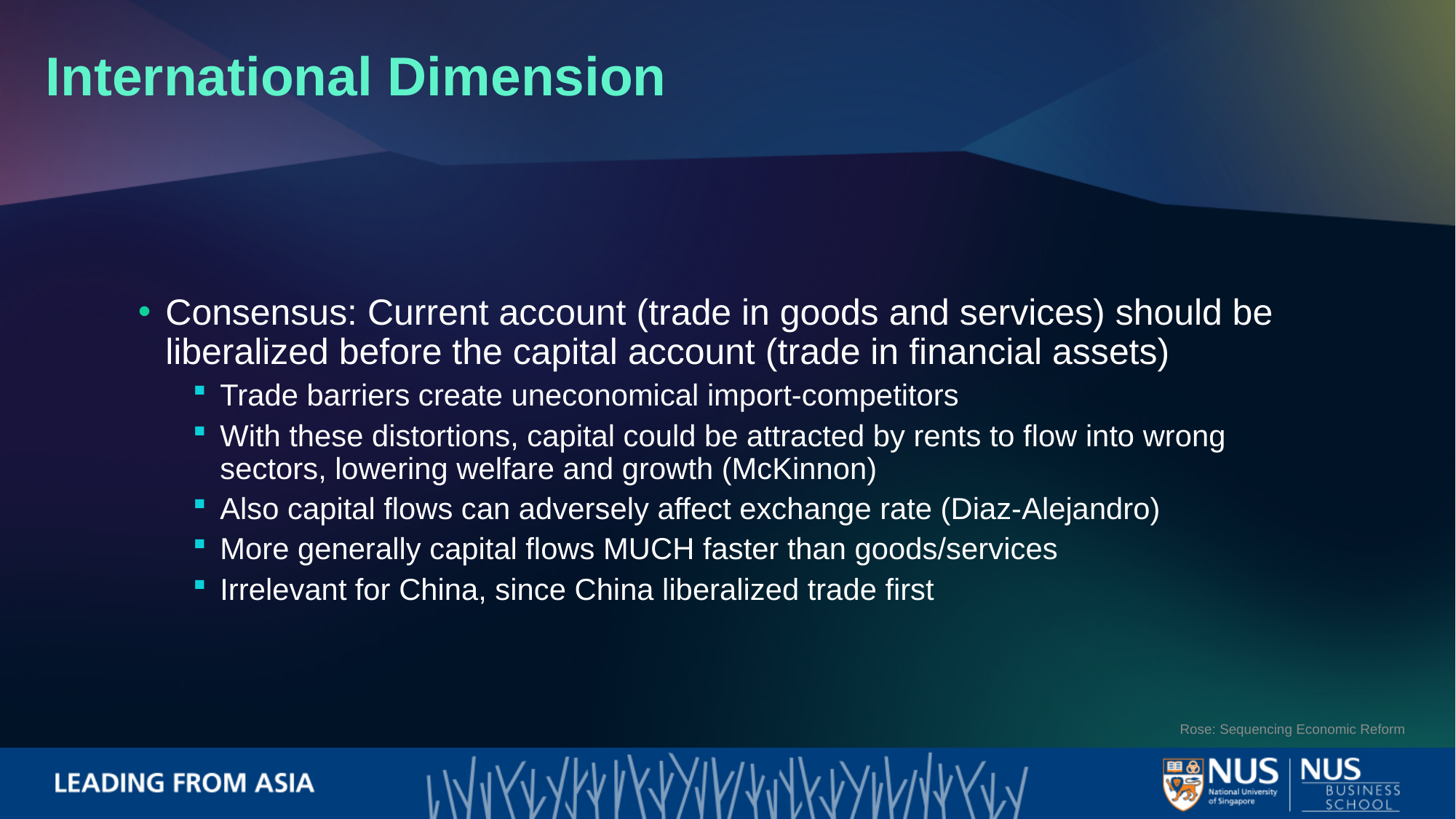

International Dimension
Consensus: Current account (trade in goods and services) should be liberalized before the capital account (trade in financial assets)
Trade barriers create uneconomical import-competitors
With these distortions, capital could be attracted by rents to flow into wrong sectors, lowering welfare and growth (McKinnon)
Also capital flows can adversely affect exchange rate (Diaz-Alejandro)
More generally capital flows MUCH faster than goods/services
Irrelevant for China, since China liberalized trade first
Rose: Sequencing Economic Reform